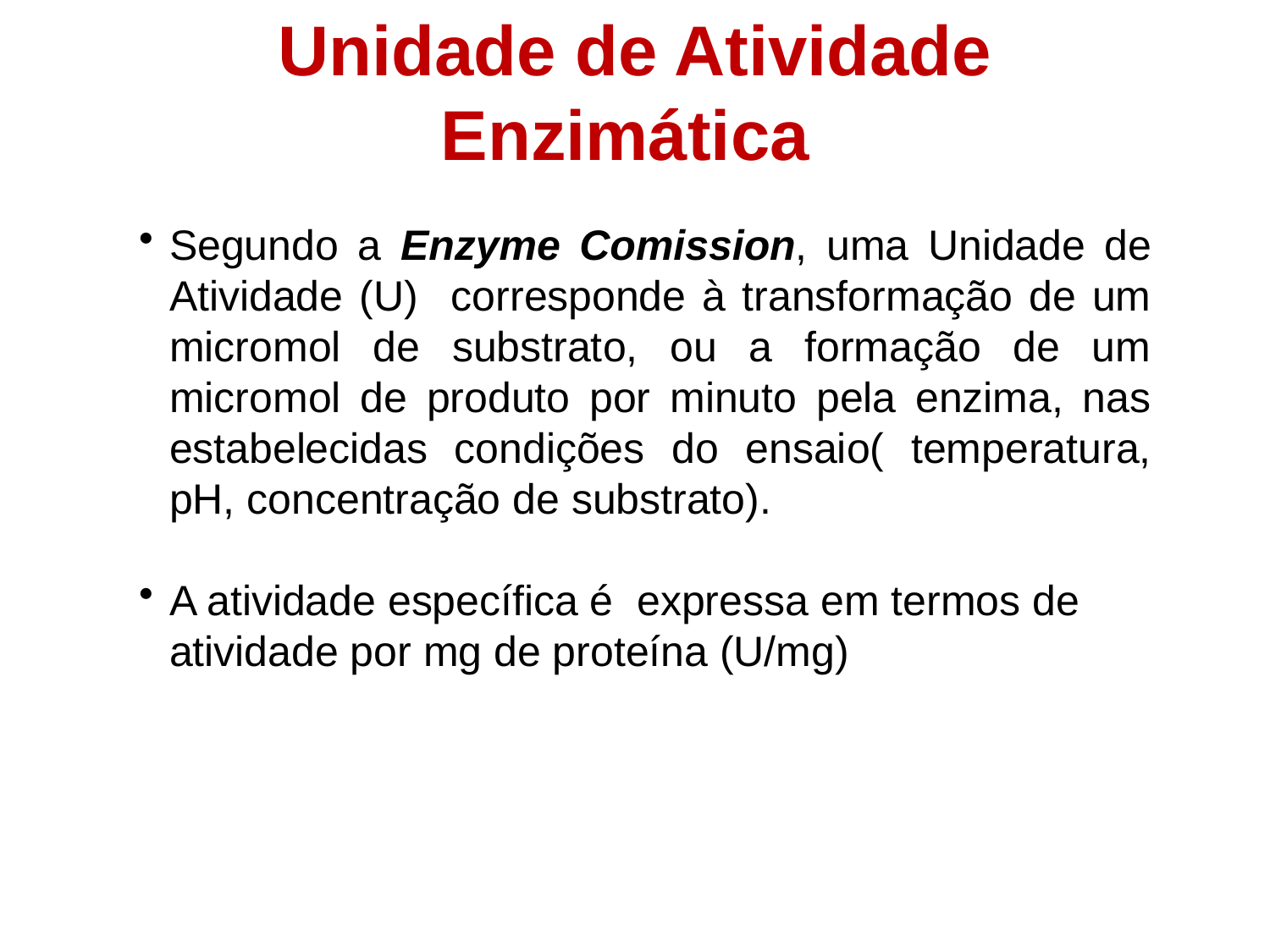

Unidade de Atividade Enzimática
Segundo a Enzyme Comission, uma Unidade de Atividade (U)  corresponde à transformação de um micromol de substrato, ou a formação de um micromol de produto por minuto pela enzima, nas estabelecidas condições do ensaio( temperatura, pH, concentração de substrato).

A atividade específica é  expressa em termos de atividade por mg de proteína (U/mg)